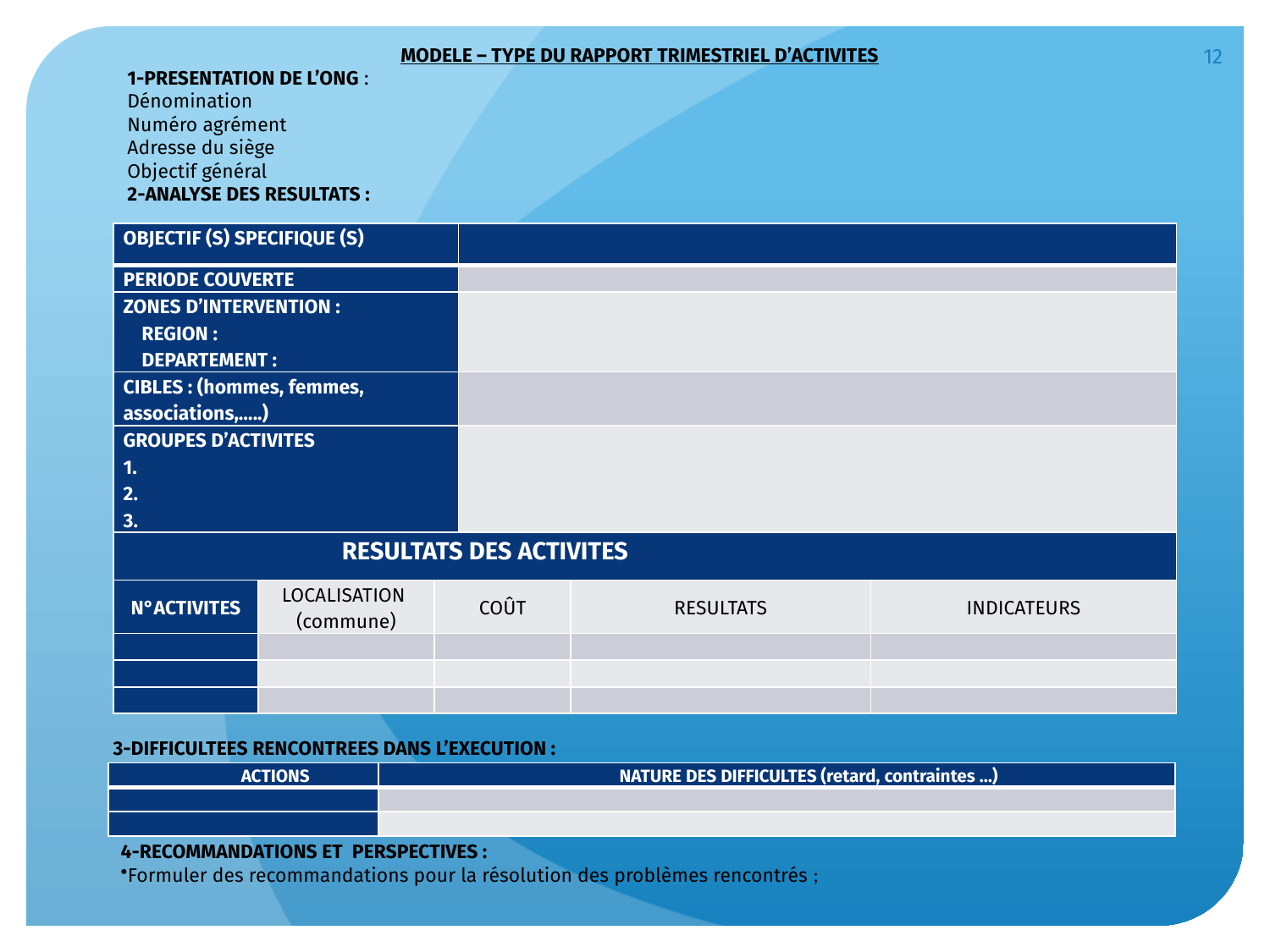

12
MODELE – TYPE DU RAPPORT TRIMESTRIEL D’ACTIVITES
1-PRESENTATION DE L’ONG :
Dénomination
Numéro agrément
Adresse du siège
Objectif général
2-ANALYSE DES RESULTATS :
| OBJECTIF (S) SPECIFIQUE (S) |  |  |  |  |  |
| --- | --- | --- | --- | --- | --- |
| PERIODE COUVERTE |  |  |  |  |  |
| ZONES D’INTERVENTION : REGION : DEPARTEMENT : |  |  |  |  |  |
| CIBLES : (hommes, femmes, associations,…..) |  |  |  |  |  |
| GROUPES D’ACTIVITES 1. 2. 3. |  |  |  |  |  |
| RESULTATS DES ACTIVITES |  |  |  |  |  |
| N°ACTIVITES | LOCALISATION (commune) | COÛT |  | RESULTATS | INDICATEURS |
|  |  |  |  |  |  |
|  |  |  |  |  |  |
|  |  |  |  |  |  |

3-DIFFICULTEES RENCONTREES DANS L’EXECUTION :
| ACTIONS | NATURE DES DIFFICULTES (retard, contraintes …) |
| --- | --- |
|  |  |
|  |  |

4-RECOMMANDATIONS ET  PERSPECTIVES :
Formuler des recommandations pour la résolution des problèmes rencontrés ;